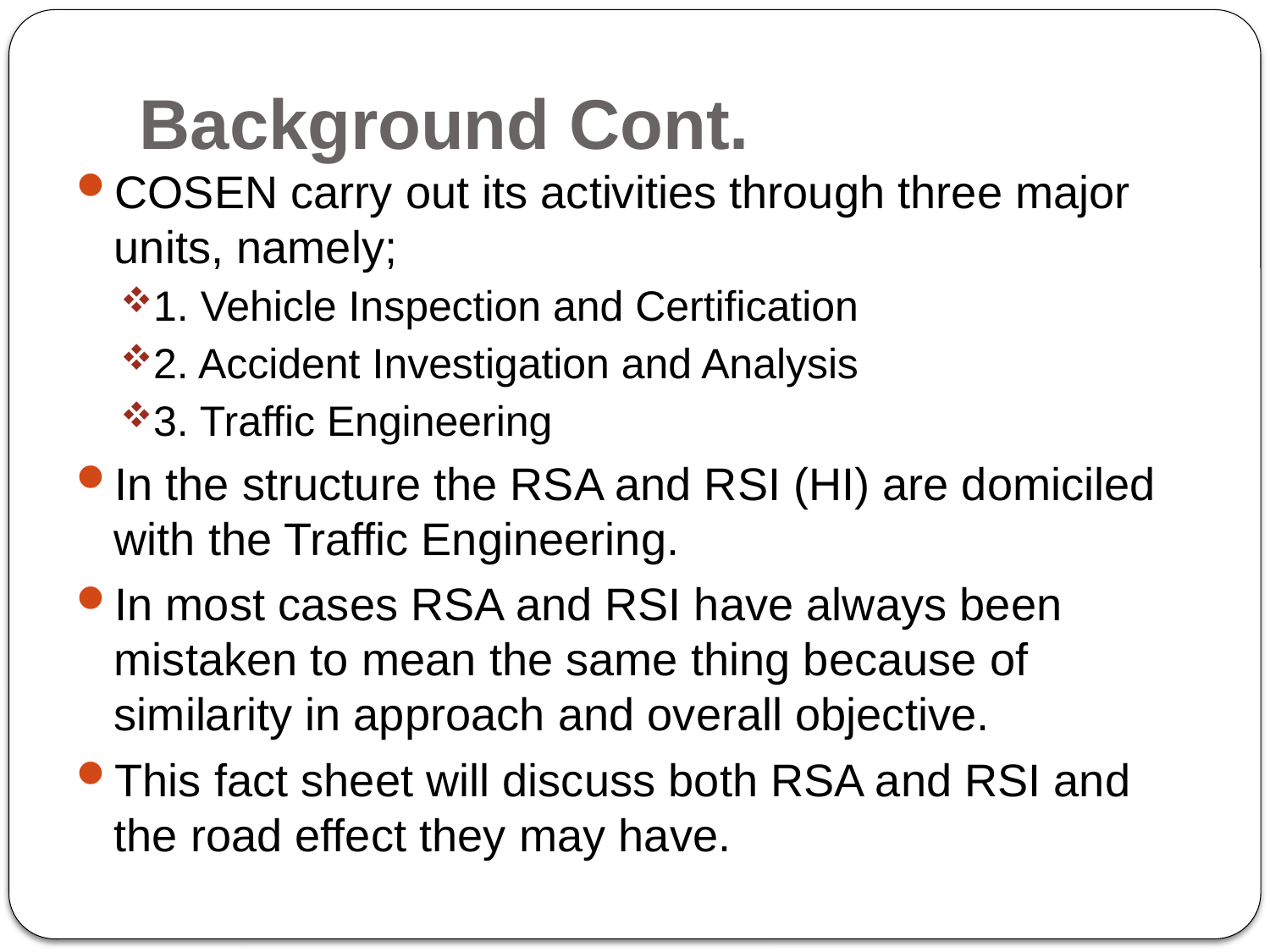

# Background Cont.
COSEN carry out its activities through three major units, namely;
1. Vehicle Inspection and Certification
2. Accident Investigation and Analysis
3. Traffic Engineering
In the structure the RSA and RSI (HI) are domiciled with the Traffic Engineering.
In most cases RSA and RSI have always been mistaken to mean the same thing because of similarity in approach and overall objective.
This fact sheet will discuss both RSA and RSI and the road effect they may have.